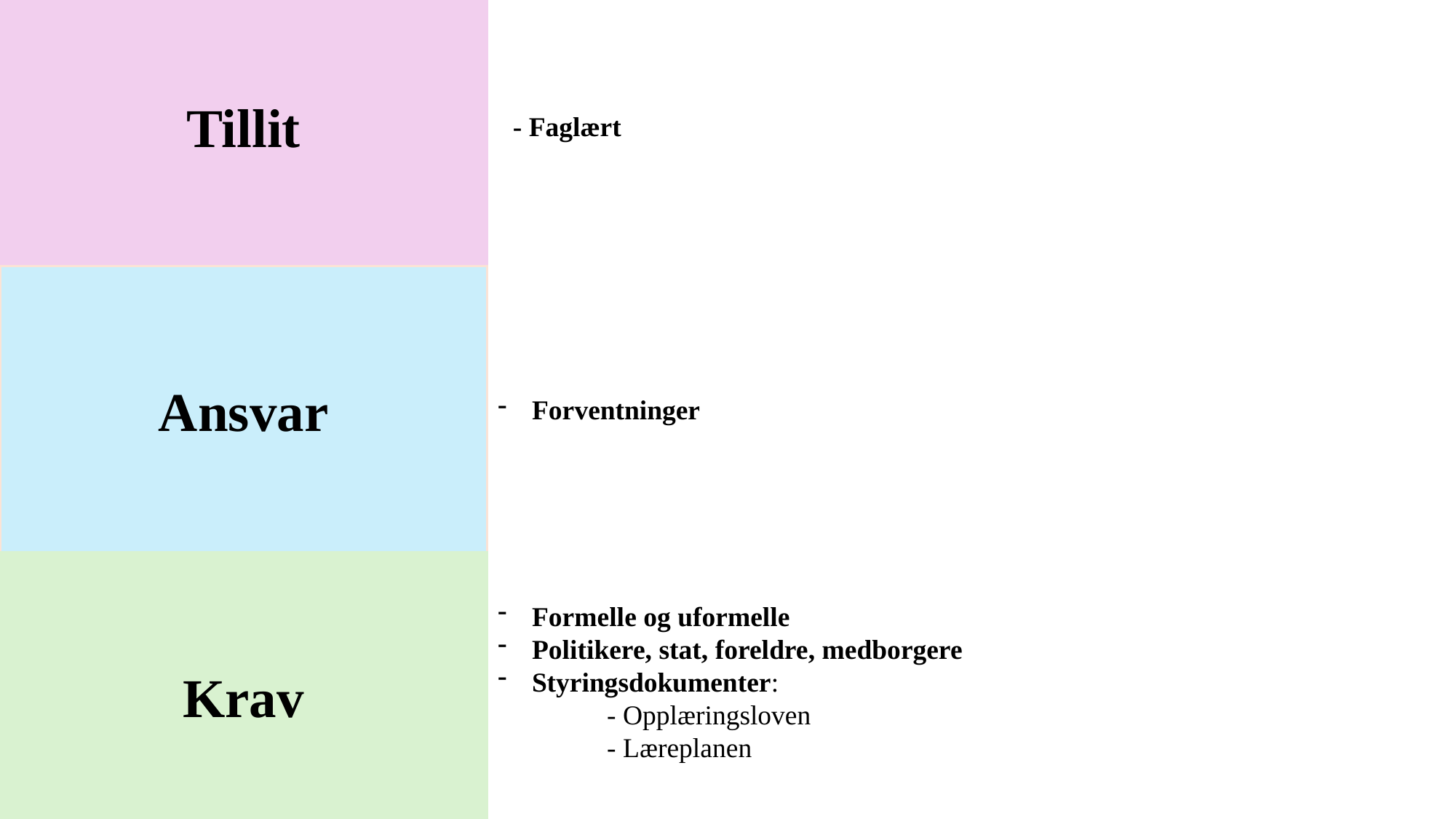

Tillit
- Faglært
Ansvar
Forventninger
Krav
Formelle og uformelle
Politikere, stat, foreldre, medborgere
Styringsdokumenter:
	- Opplæringsloven
	- Læreplanen